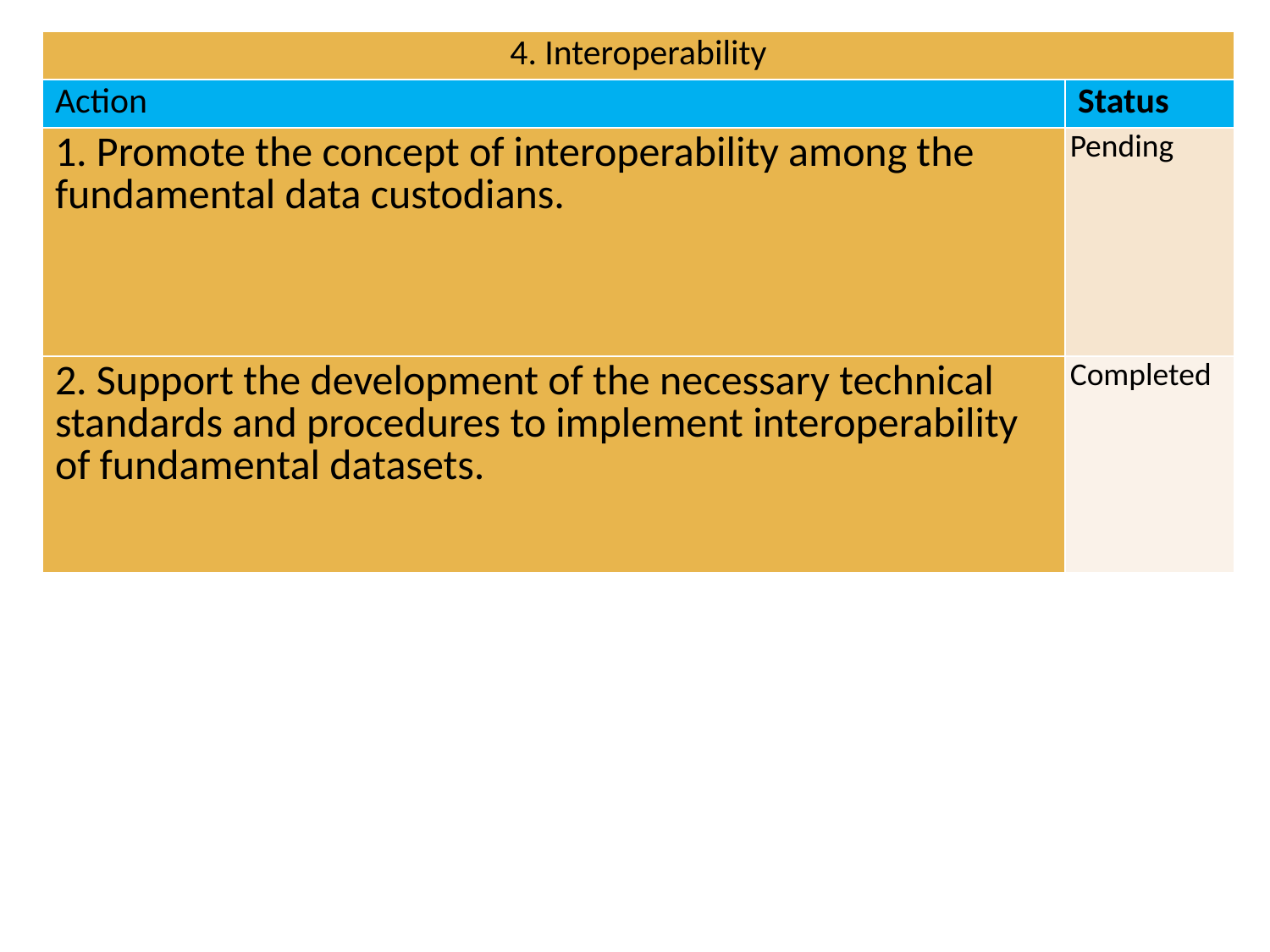

| 4. Interoperability |  |
| --- | --- |
| Action | Status |
| 1. Promote the concept of interoperability among the fundamental data custodians. | Pending |
| 2. Support the development of the necessary technical standards and procedures to implement interoperability of fundamental datasets. | Completed |